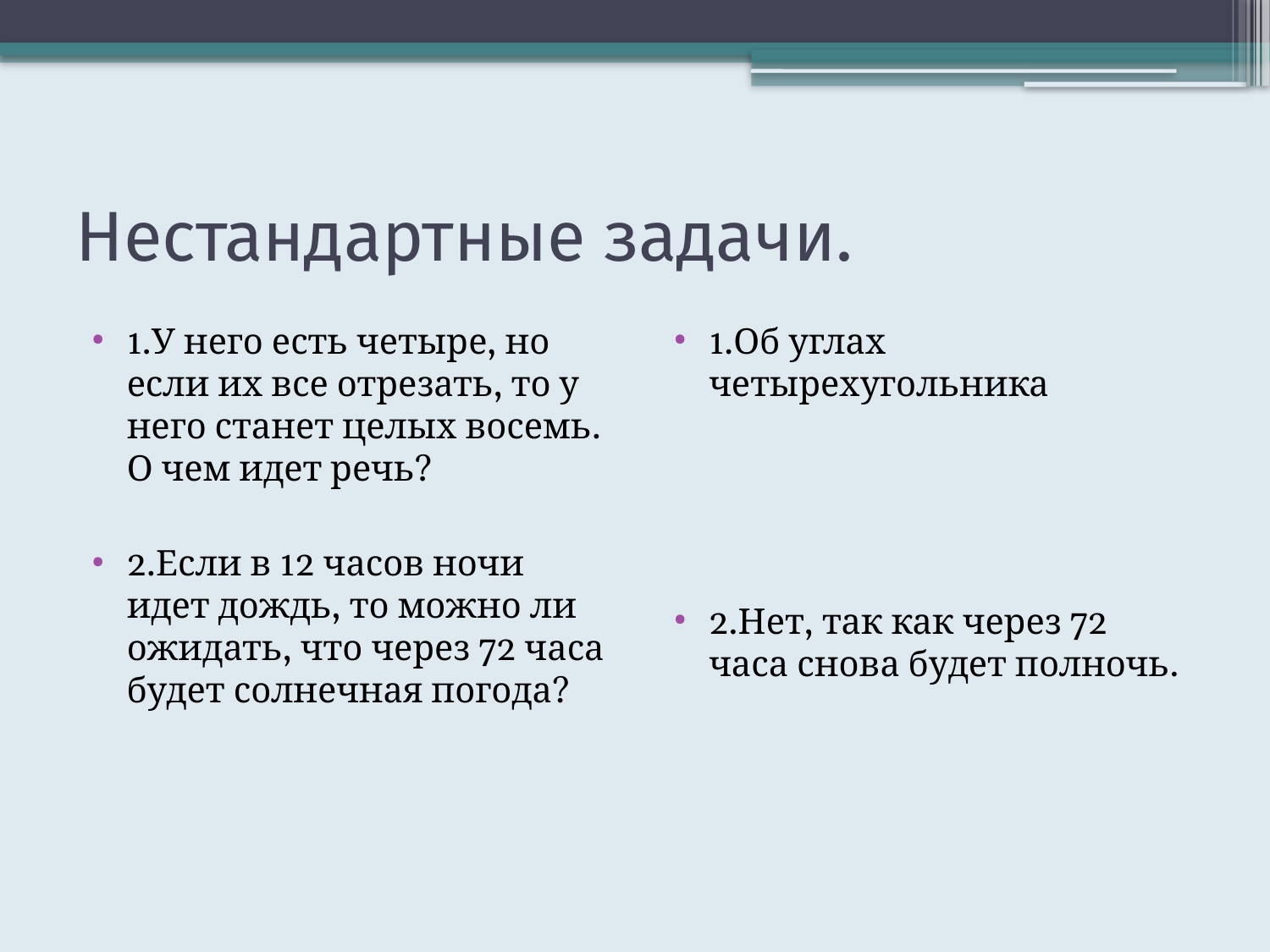

# Нестандартные задачи.
1.У него есть четыре, но если их все отрезать, то у него станет целых восемь. О чем идет речь?

2.Если в 12 часов ночи идет дождь, то можно ли ожидать, что через 72 часа будет солнечная погода?
1.Об углах четырехугольника

2.Нет, так как через 72 часа снова будет полночь.